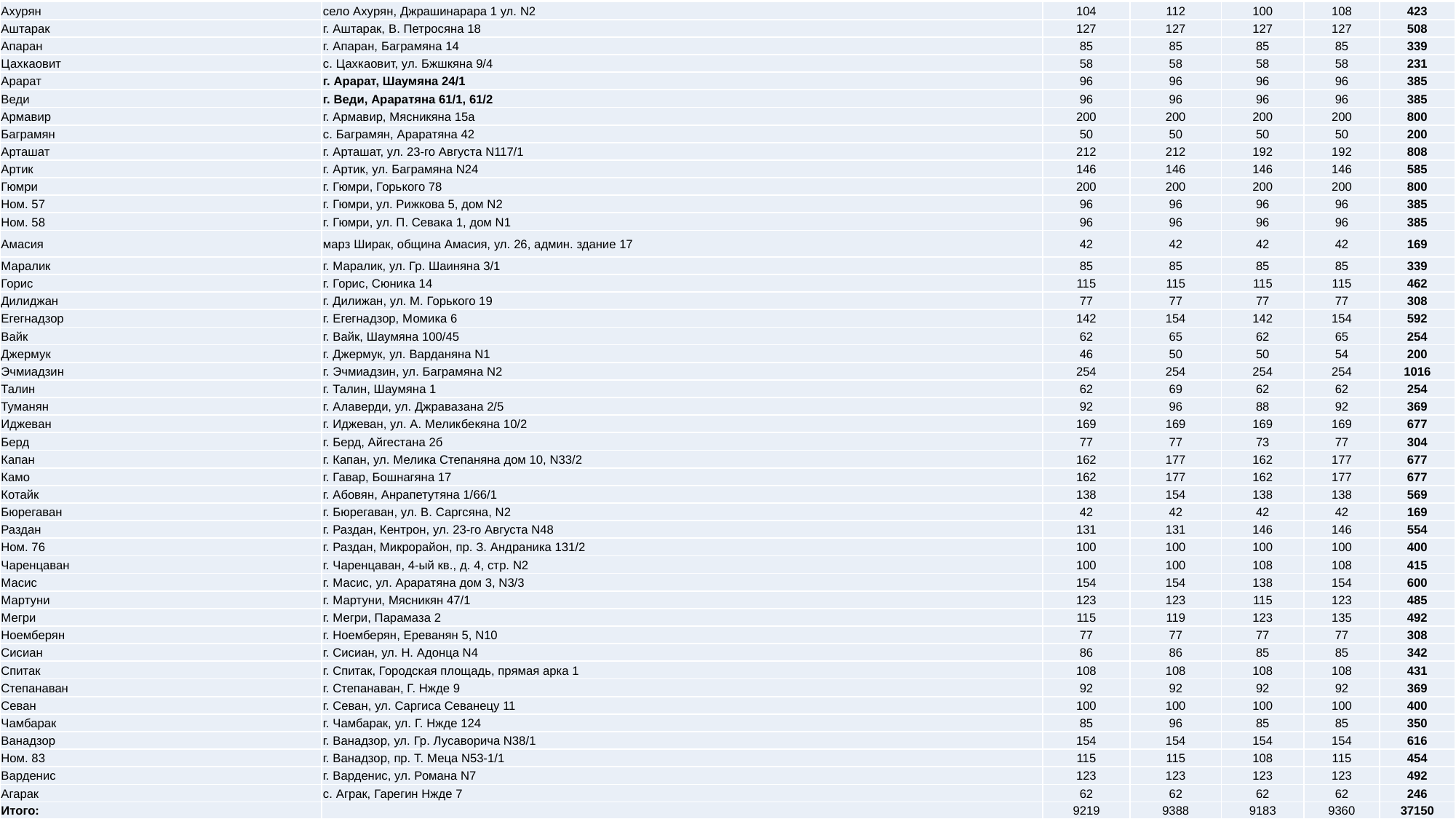

| Ахурян | село Ахурян, Джрашинарара 1 ул. N2 | 104 | 112 | 100 | 108 | 423 |
| --- | --- | --- | --- | --- | --- | --- |
| Аштарак | г. Аштарак, В. Петросяна 18 | 127 | 127 | 127 | 127 | 508 |
| Апаран | г. Апаран, Баграмяна 14 | 85 | 85 | 85 | 85 | 339 |
| Цахкаовит | с. Цахкаовит, ул. Бжшкяна 9/4 | 58 | 58 | 58 | 58 | 231 |
| Арарат | г. Арарат, Шаумяна 24/1 | 96 | 96 | 96 | 96 | 385 |
| Веди | г. Веди, Араратяна 61/1, 61/2 | 96 | 96 | 96 | 96 | 385 |
| Армавир | г. Армавир, Мясникяна 15а | 200 | 200 | 200 | 200 | 800 |
| Баграмян | с. Баграмян, Араратяна 42 | 50 | 50 | 50 | 50 | 200 |
| Арташат | г. Арташат, ул. 23-го Августа N117/1 | 212 | 212 | 192 | 192 | 808 |
| Артик | г. Артик, ул. Баграмяна N24 | 146 | 146 | 146 | 146 | 585 |
| Гюмри | г. Гюмри, Горького 78 | 200 | 200 | 200 | 200 | 800 |
| Ном. 57 | г. Гюмри, ул. Рижкова 5, дом N2 | 96 | 96 | 96 | 96 | 385 |
| Ном. 58 | г. Гюмри, ул. П. Севака 1, дом N1 | 96 | 96 | 96 | 96 | 385 |
| Амасия | марз Ширак, община Амасия, ул. 26, админ. здание 17 | 42 | 42 | 42 | 42 | 169 |
| Маралик | г. Маралик, ул. Гр. Шаиняна 3/1 | 85 | 85 | 85 | 85 | 339 |
| Горис | г. Горис, Сюника 14 | 115 | 115 | 115 | 115 | 462 |
| Дилиджан | г. Дилижан, ул. М. Горького 19 | 77 | 77 | 77 | 77 | 308 |
| Егегнадзор | г. Егегнадзор, Момика 6 | 142 | 154 | 142 | 154 | 592 |
| Вайк | г. Вайк, Шаумяна 100/45 | 62 | 65 | 62 | 65 | 254 |
| Джермук | г. Джермук, ул. Варданяна N1 | 46 | 50 | 50 | 54 | 200 |
| Эчмиадзин | г. Эчмиадзин, ул. Баграмяна N2 | 254 | 254 | 254 | 254 | 1016 |
| Талин | г. Талин, Шаумяна 1 | 62 | 69 | 62 | 62 | 254 |
| Туманян | г. Алаверди, ул. Джравазана 2/5 | 92 | 96 | 88 | 92 | 369 |
| Иджеван | г. Иджеван, ул. А. Меликбекяна 10/2 | 169 | 169 | 169 | 169 | 677 |
| Берд | г. Берд, Айгестана 2б | 77 | 77 | 73 | 77 | 304 |
| Капан | г. Капан, ул. Мелика Степаняна дом 10, N33/2 | 162 | 177 | 162 | 177 | 677 |
| Камо | г. Гавар, Бoшнагяна 17 | 162 | 177 | 162 | 177 | 677 |
| Котайк | г. Абовян, Анрапетутяна 1/66/1 | 138 | 154 | 138 | 138 | 569 |
| Бюрегаван | г. Бюрегаван, ул. В. Саргсяна, N2 | 42 | 42 | 42 | 42 | 169 |
| Раздан | г. Раздан, Кентрон, ул. 23-го Августа N48 | 131 | 131 | 146 | 146 | 554 |
| Ном. 76 | г. Раздан, Микрорайон, пр. З. Андраника 131/2 | 100 | 100 | 100 | 100 | 400 |
| Чаренцаван | г. Чаренцаван, 4-ый кв., д. 4, стр. N2 | 100 | 100 | 108 | 108 | 415 |
| Масис | г. Масис, ул. Араратяна дом 3, N3/3 | 154 | 154 | 138 | 154 | 600 |
| Мартуни | г. Мартуни, Мясникян 47/1 | 123 | 123 | 115 | 123 | 485 |
| Мегри | г. Мегри, Парамаза 2 | 115 | 119 | 123 | 135 | 492 |
| Ноемберян | г. Ноемберян, Ереванян 5, N10 | 77 | 77 | 77 | 77 | 308 |
| Сисиан | г. Сисиан, ул. Н. Адонца N4 | 86 | 86 | 85 | 85 | 342 |
| Спитак | г. Спитак, Городская площадь, прямая арка 1 | 108 | 108 | 108 | 108 | 431 |
| Степанаван | г. Степанаван, Г. Нжде 9 | 92 | 92 | 92 | 92 | 369 |
| Севан | г. Севан, ул. Саргиса Севанецу 11 | 100 | 100 | 100 | 100 | 400 |
| Чамбарак | г. Чамбарак, ул. Г. Нжде 124 | 85 | 96 | 85 | 85 | 350 |
| Ванадзор | г. Ванадзор, ул. Гр. Лусаворича N38/1 | 154 | 154 | 154 | 154 | 616 |
| Ном. 83 | г. Ванадзор, пр. Т. Меца N53-1/1 | 115 | 115 | 108 | 115 | 454 |
| Варденис | г. Варденис, ул. Романа N7 | 123 | 123 | 123 | 123 | 492 |
| Агарак | с. Аграк, Гарегин Нжде 7 | 62 | 62 | 62 | 62 | 246 |
| Итого: |  | 9219 | 9388 | 9183 | 9360 | 37150 |